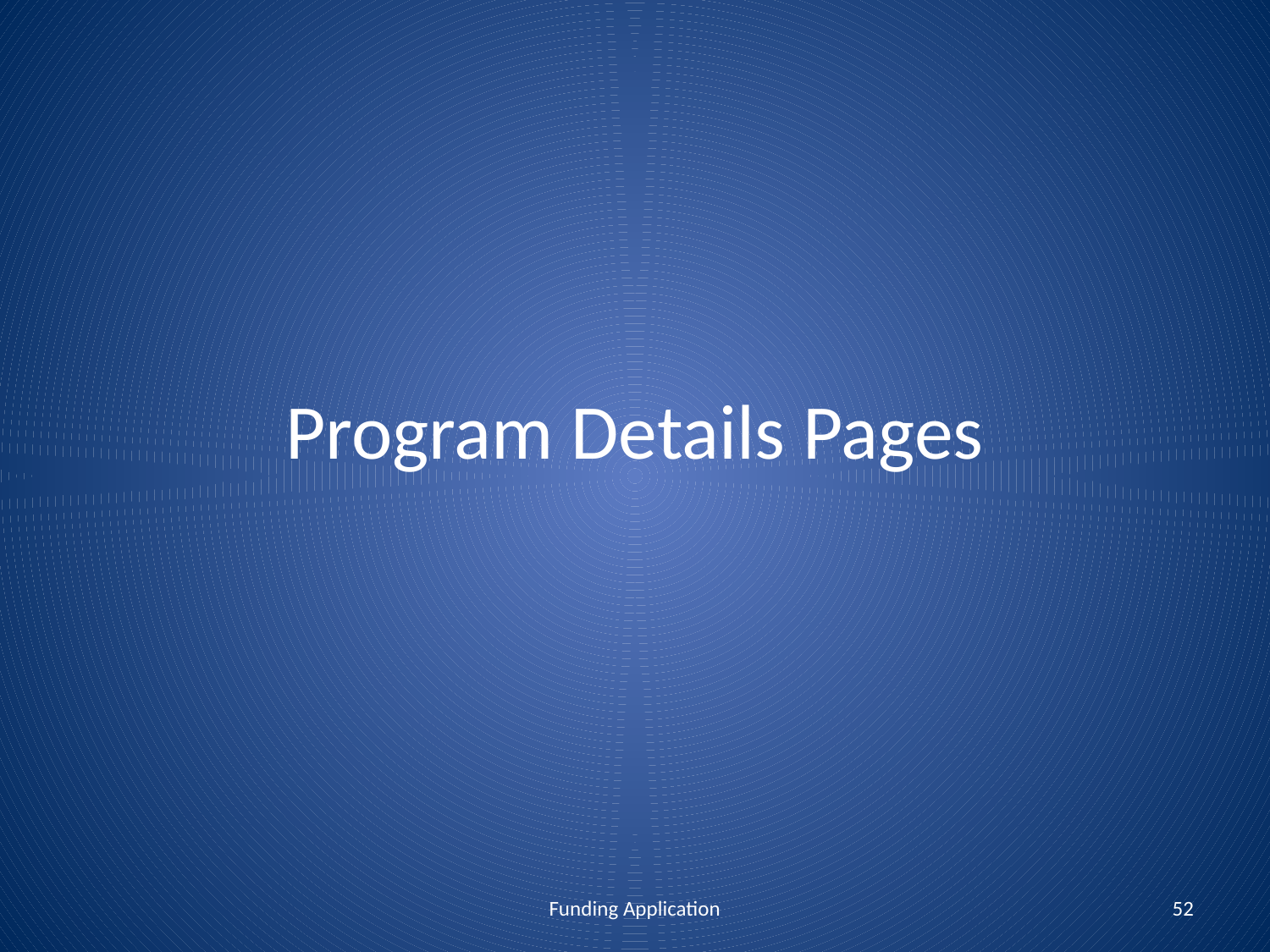

# Program Details Pages
Funding Application
52